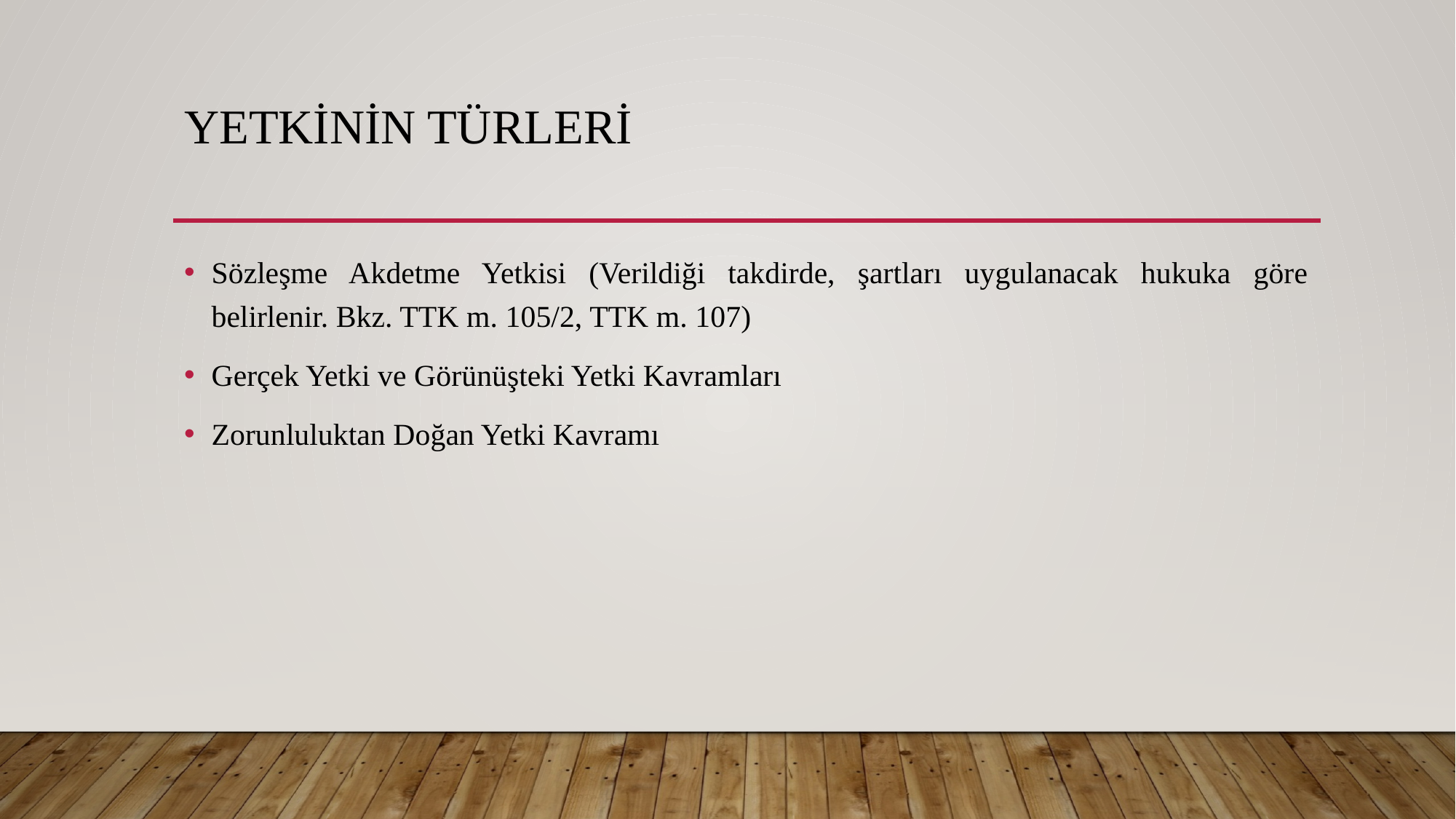

# YETKİNİN TÜRLERİ
Sözleşme Akdetme Yetkisi (Verildiği takdirde, şartları uygulanacak hukuka göre belirlenir. Bkz. TTK m. 105/2, TTK m. 107)
Gerçek Yetki ve Görünüşteki Yetki Kavramları
Zorunluluktan Doğan Yetki Kavramı